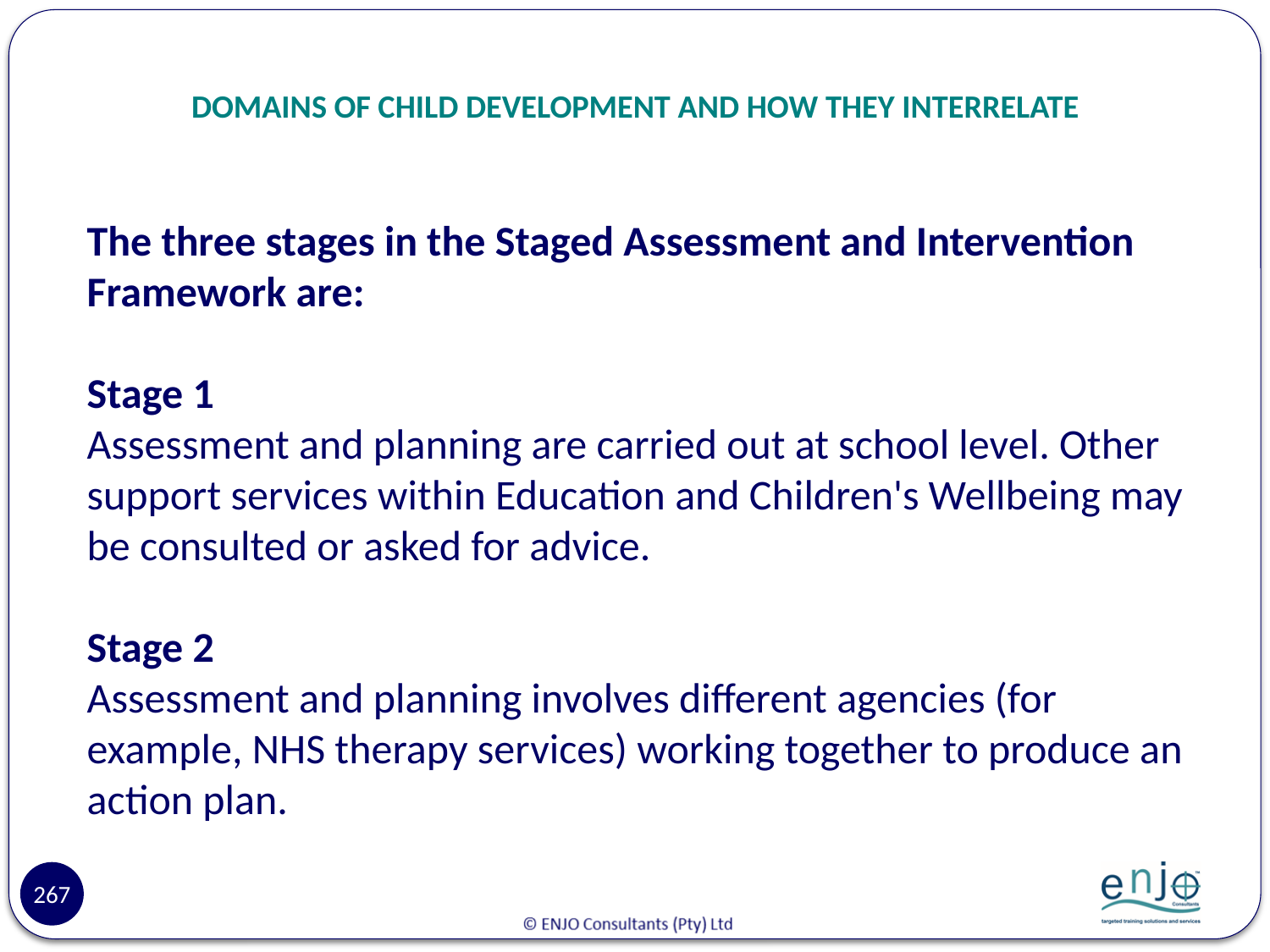

# DOMAINS OF CHILD DEVELOPMENT AND HOW THEY INTERRELATE

The three stages in the Staged Assessment and Intervention Framework are:

Stage 1 
Assessment and planning are carried out at school level. Other support services within Education and Children's Wellbeing may be consulted or asked for advice.

Stage 2 
Assessment and planning involves different agencies (for example, NHS therapy services) working together to produce an action plan.

267